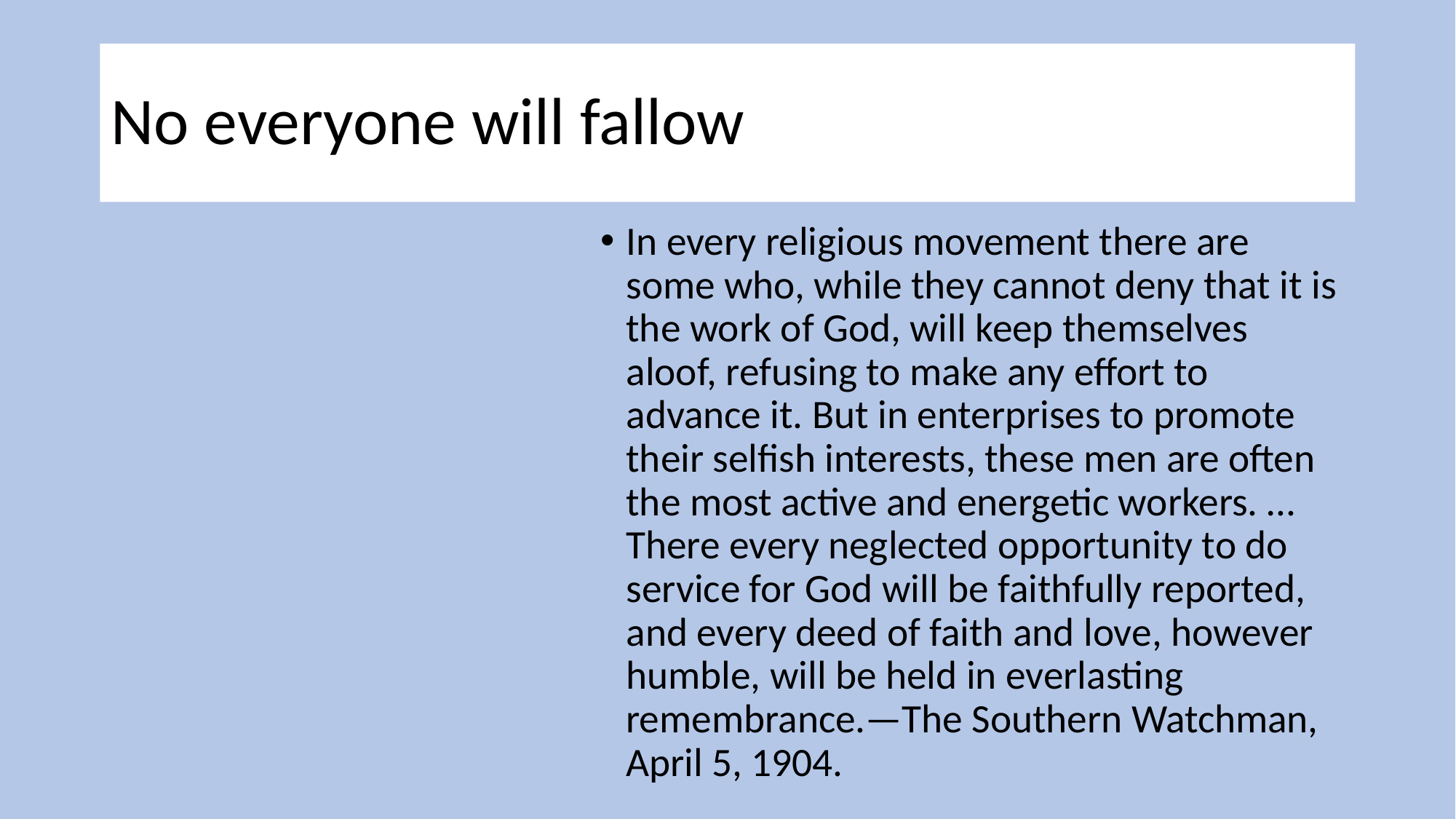

# No everyone will fallow
In every religious movement there are some who, while they cannot deny that it is the work of God, will keep themselves aloof, refusing to make any effort to advance it. But in enterprises to promote their selfish interests, these men are often the most active and energetic workers. …There every neglected opportunity to do service for God will be faithfully reported, and every deed of faith and love, however humble, will be held in everlasting remembrance.—The Southern Watchman, April 5, 1904.